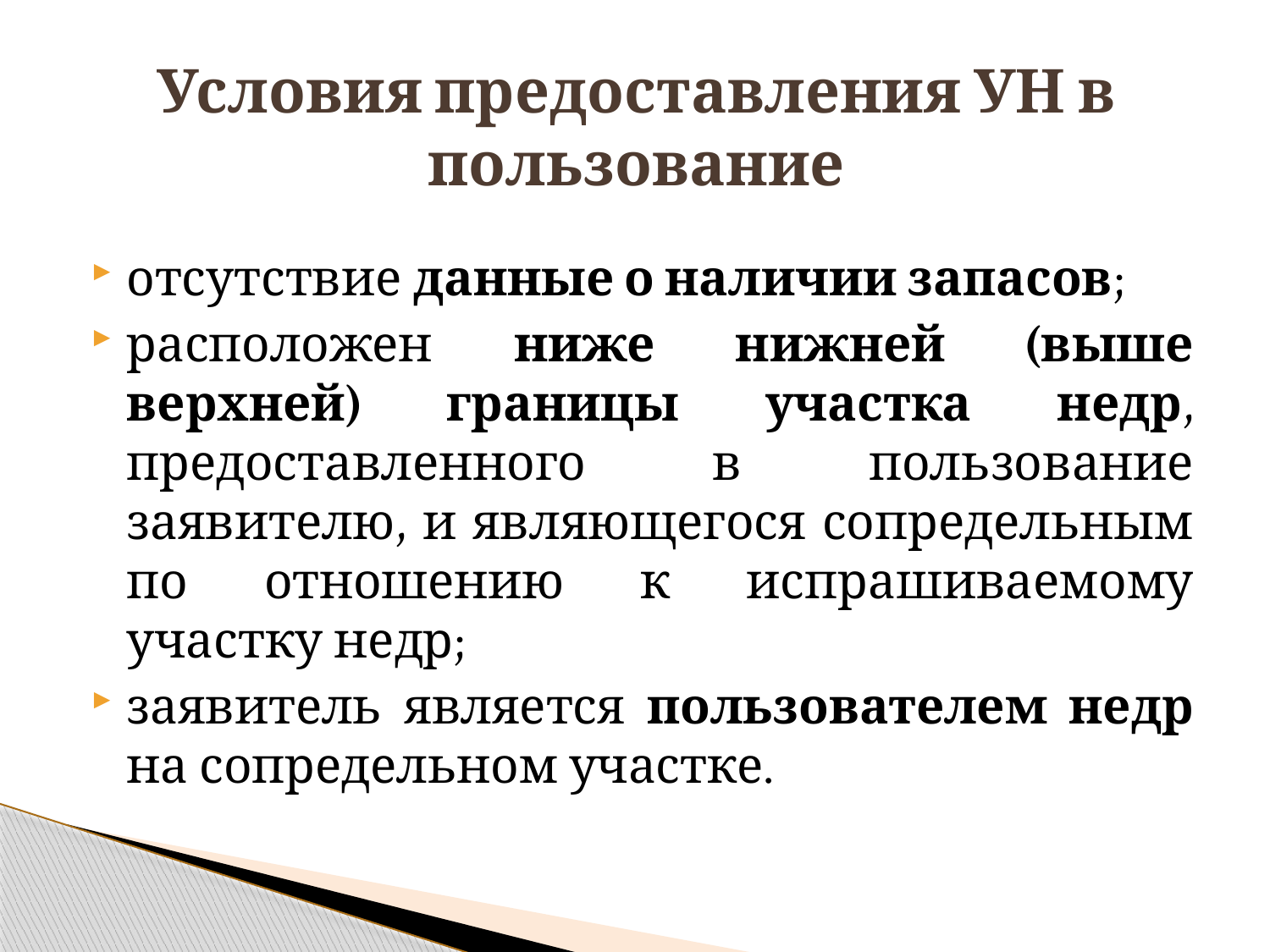

# Условия предоставления УН в пользование
отсутствие данные о наличии запасов;
расположен ниже нижней (выше верхней) границы участка недр, предоставленного в пользование заявителю, и являющегося сопредельным по отношению к испрашиваемому участку недр;
заявитель является пользователем недр на сопредельном участке.